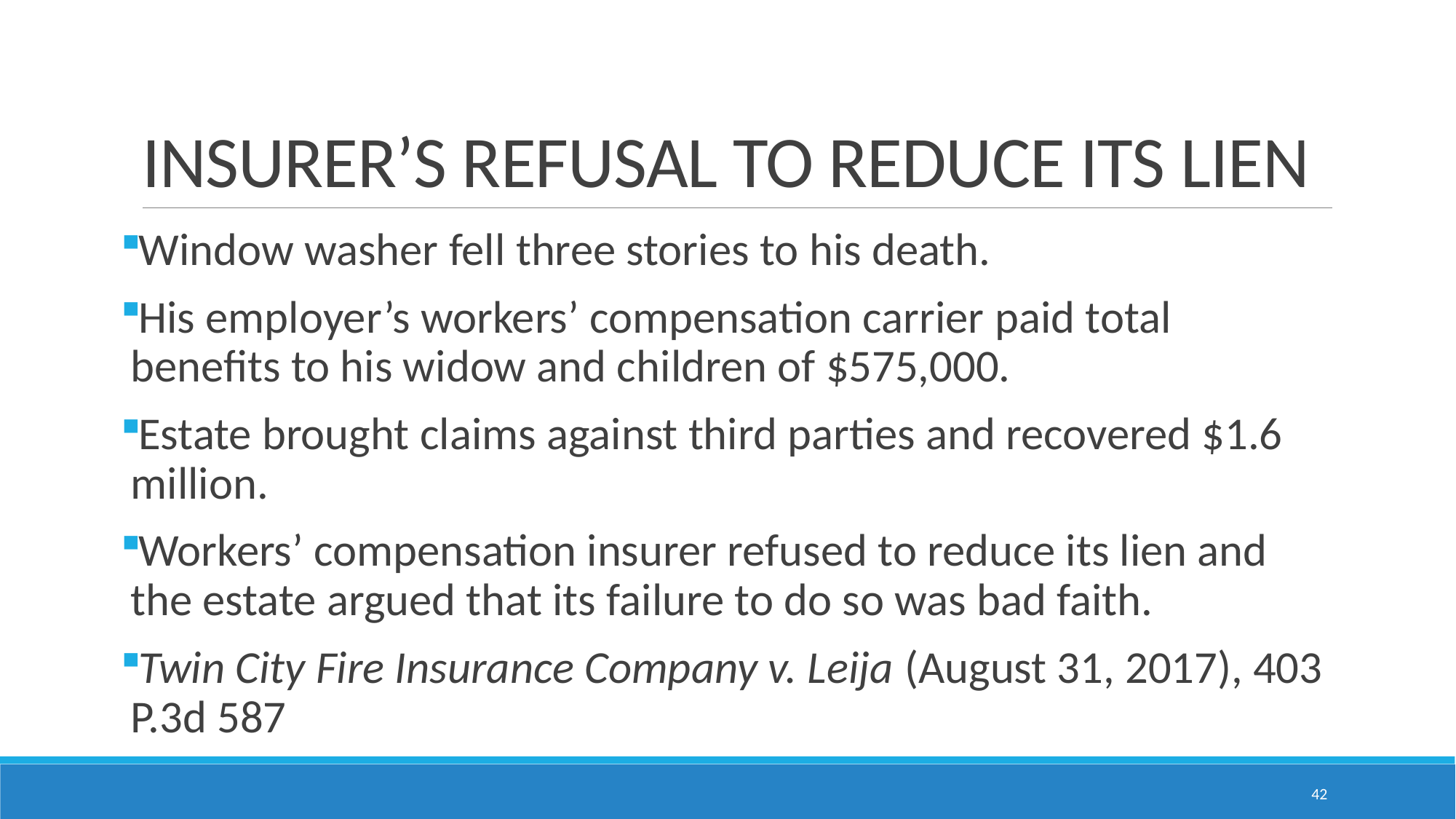

# INSURER’S REFUSAL TO REDUCE ITS LIEN
Window washer fell three stories to his death.
His employer’s workers’ compensation carrier paid total benefits to his widow and children of $575,000.
Estate brought claims against third parties and recovered $1.6 million.
Workers’ compensation insurer refused to reduce its lien and the estate argued that its failure to do so was bad faith.
Twin City Fire Insurance Company v. Leija (August 31, 2017), 403 P.3d 587

42